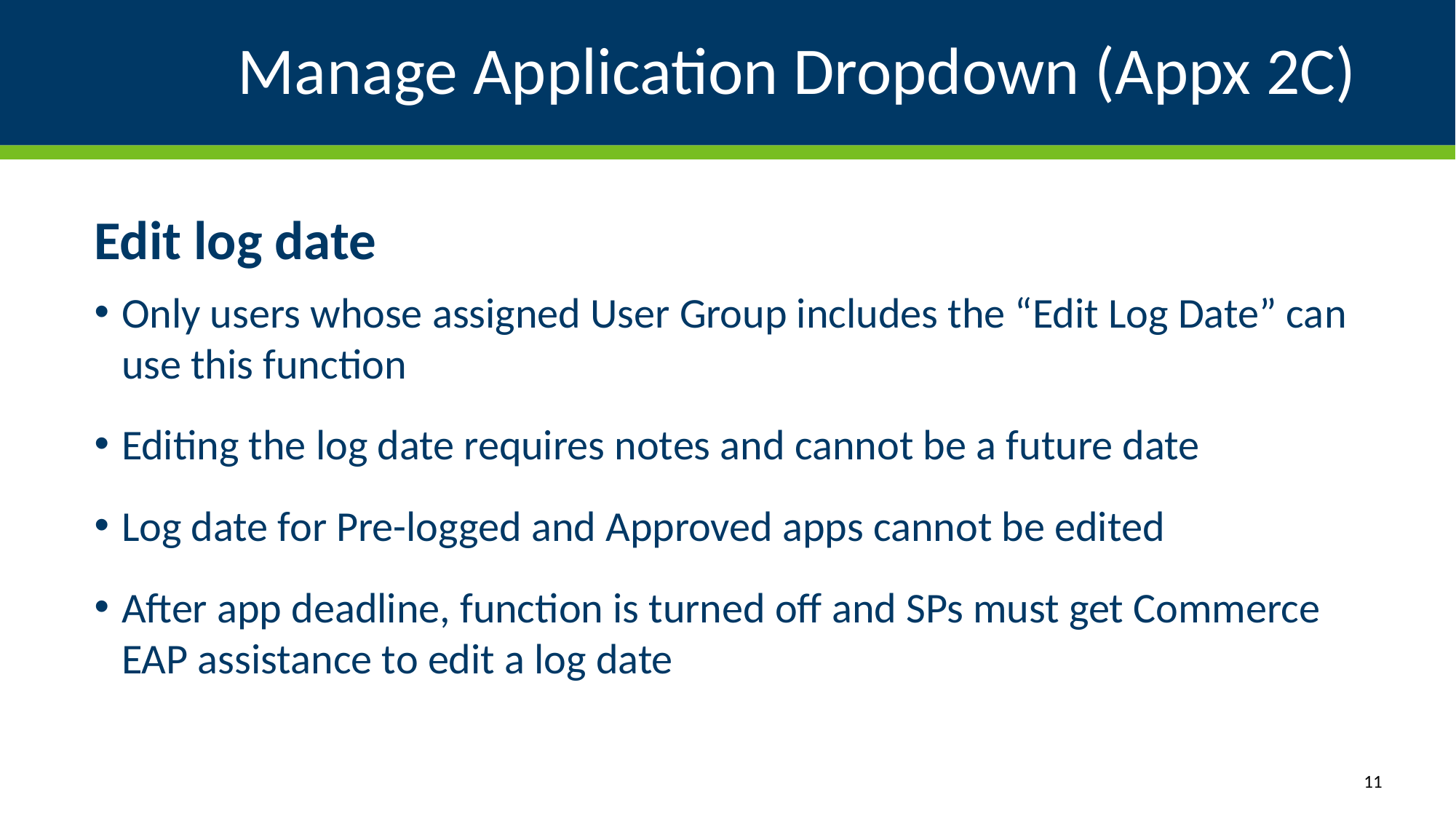

# Manage Application Dropdown (Appx 2C)
Edit log date
Only users whose assigned User Group includes the “Edit Log Date” can use this function
Editing the log date requires notes and cannot be a future date
Log date for Pre-logged and Approved apps cannot be edited
After app deadline, function is turned off and SPs must get Commerce EAP assistance to edit a log date

11